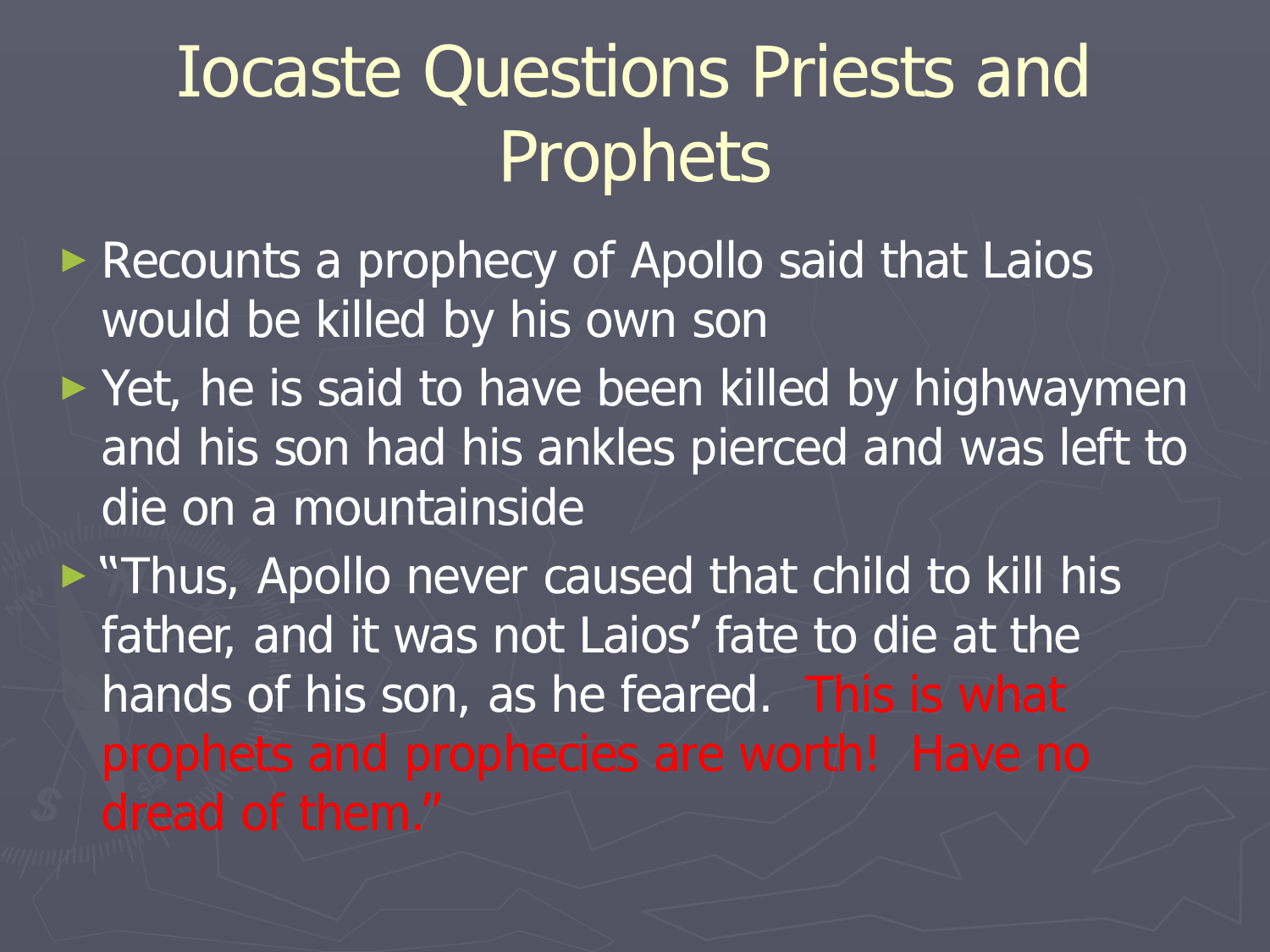

# Iocaste Questions Priests and Prophets
Recounts a prophecy of Apollo said that Laios would be killed by his own son
Yet, he is said to have been killed by highwaymen and his son had his ankles pierced and was left to die on a mountainside
“Thus, Apollo never caused that child to kill his father, and it was not Laios’ fate to die at the hands of his son, as he feared.  This is what prophets and prophecies are worth!  Have no dread of them.”